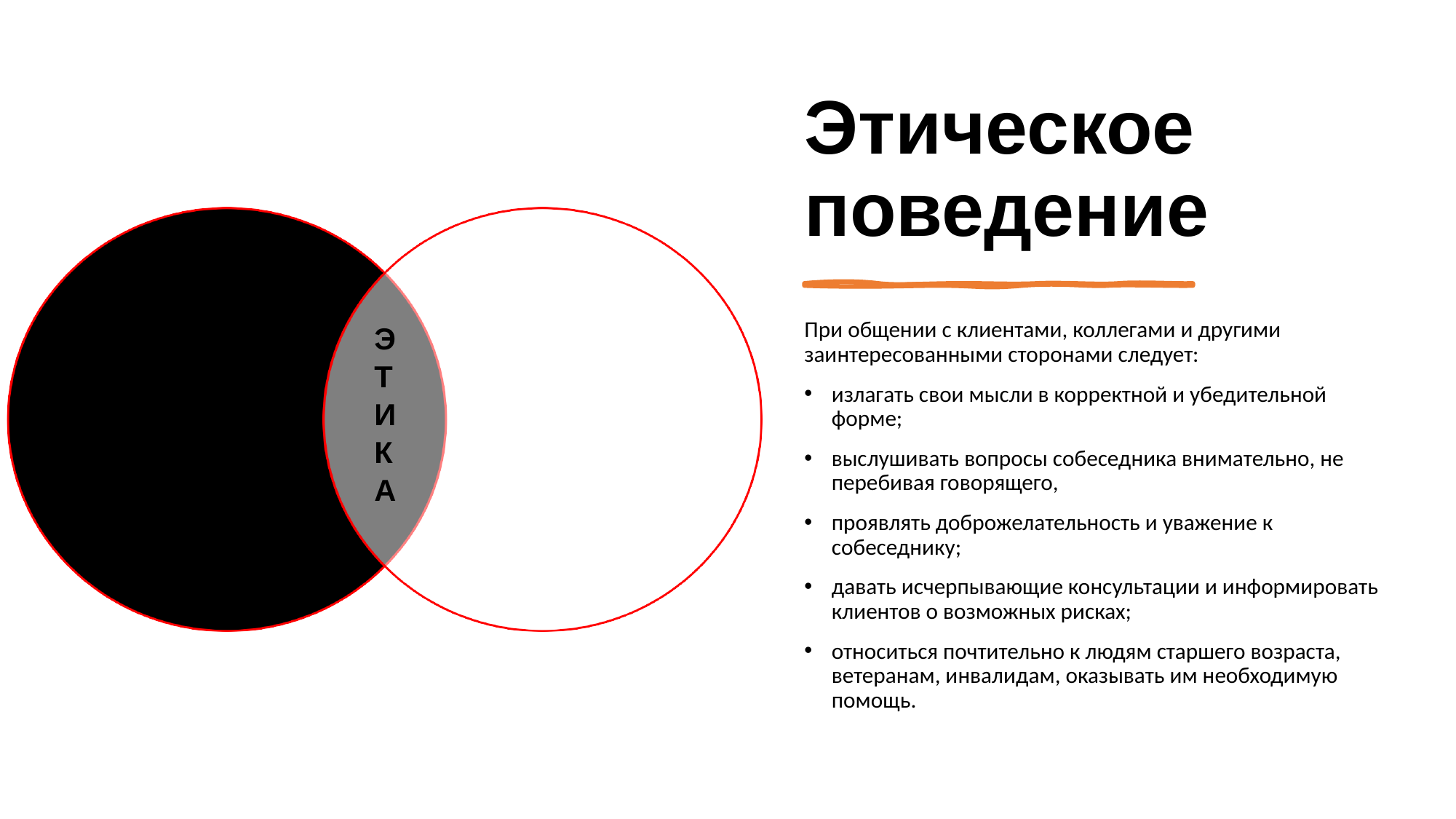

# Этическое поведение

Э
Т
И
К
А
При общении с клиентами, коллегами и другими заинтересованными сторонами следует:
излагать свои мысли в корректной и убедительной форме;
выслушивать вопросы собеседника внимательно, не перебивая говорящего,
проявлять доброжелательность и уважение к собеседнику;
давать исчерпывающие консультации и информировать клиентов о возможных рисках;
относиться почтительно к людям старшего возраста, ветеранам, инвалидам, оказывать им необходимую помощь.